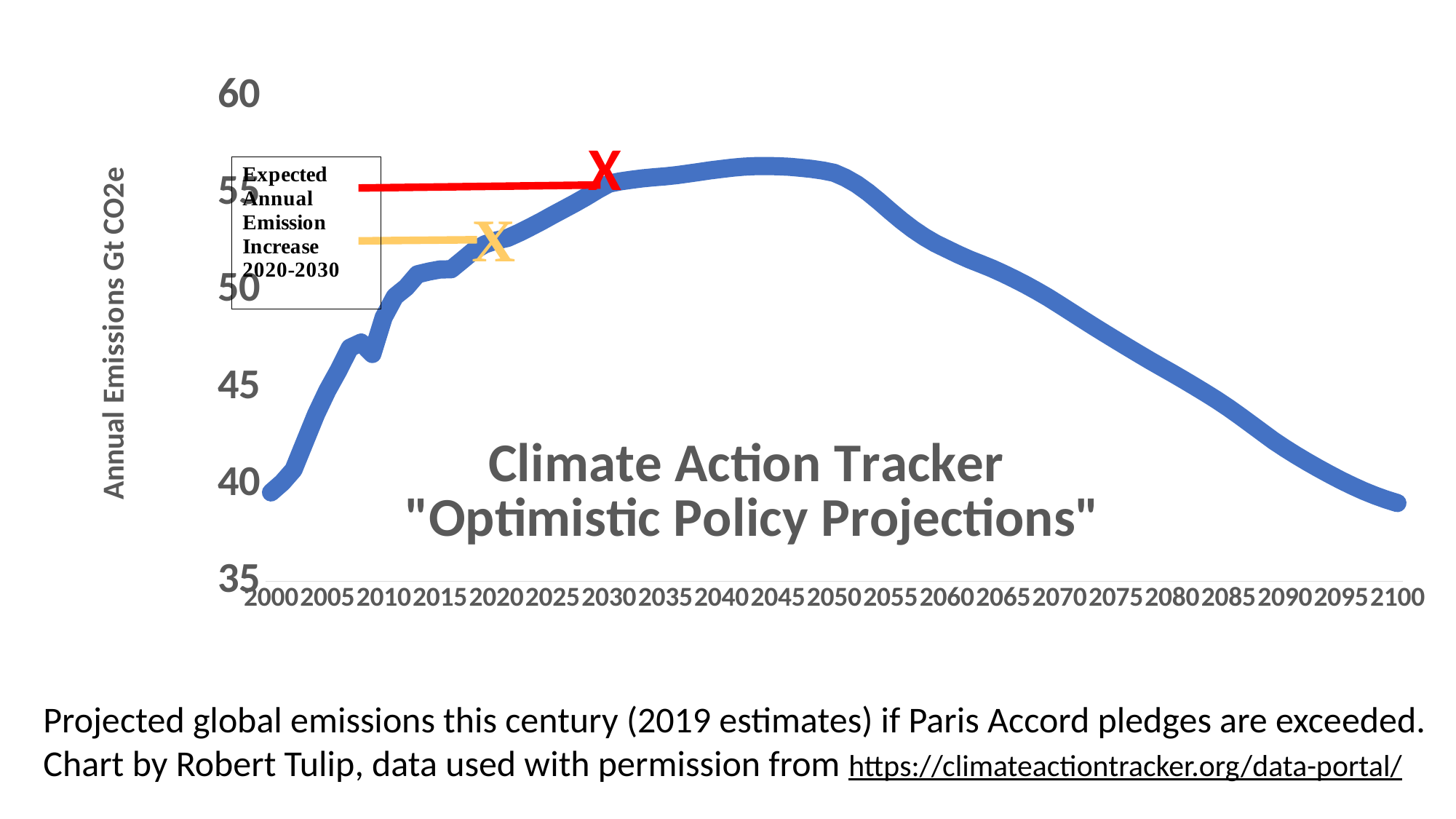

### Chart: Climate Action Tracker
"Optimistic Policy Projections"

| Category |  |
|---|---|
| 2000 | 39.58844000000001 |
| 2001 | 40.09580000000001 |
| 2002 | 40.75935 |
| 2003 | 42.18617000000001 |
| 2004 | 43.61509000000001 |
| 2005 | 44.83902 |
| 2006 | 45.88528000000002 |
| 2007 | 47.04547000000002 |
| 2008 | 47.31576000000001 |
| 2009 | 46.72818000000001 |
| 2010 | 48.60945000000001 |
| 2011 | 49.69031000000001 |
| 2012 | 50.15797000000001 |
| 2013 | 50.83761000000001 |
| 2014 | 50.97706000000002 |
| 2015 | 51.08630000000002 |
| 2016 | 51.09672000000001 |
| 2017 | 51.57174000000001 |
| 2018 | 52.05425000000001 |
| 2019 | 52.38686000000001 |
| 2020 | 52.58083000000001 |
| 2021 | 52.71178000000001 |
| 2022 | 52.97175000000001 |
| 2023 | 53.26335000000002 |
| 2024 | 53.56488000000002 |
| 2025 | 53.88506000000001 |
| 2026 | 54.19707000000001 |
| 2027 | 54.50881000000003 |
| 2028 | 54.83970000000001 |
| 2029 | 55.19166000000002 |
| 2030 | 55.51157000000002 |
| 2031 | 55.62700000000002 |
| 2032 | 55.71159000000001 |
| 2033 | 55.78429000000001 |
| 2034 | 55.84008000000001 |
| 2035 | 55.88775000000001 |
| 2036 | 55.94952000000001 |
| 2037 | 56.02817000000001 |
| 2038 | 56.11178000000002 |
| 2039 | 56.19704000000002 |
| 2040 | 56.26899000000001 |
| 2041 | 56.33689000000001 |
| 2042 | 56.38744000000001 |
| 2043 | 56.41561000000002 |
| 2044 | 56.42201000000001 |
| 2045 | 56.40795000000001 |
| 2046 | 56.38133000000001 |
| 2047 | 56.33079000000001 |
| 2048 | 56.26963000000001 |
| 2049 | 56.18690000000002 |
| 2050 | 56.06987000000002 |
| 2051 | 55.81377000000001 |
| 2052 | 55.48444000000001 |
| 2053 | 55.06760000000001 |
| 2054 | 54.59123000000002 |
| 2055 | 54.08495000000001 |
| 2056 | 53.59947000000001 |
| 2057 | 53.15719000000001 |
| 2058 | 52.76662000000002 |
| 2059 | 52.42811000000001 |
| 2060 | 52.14622000000001 |
| 2061 | 51.86353000000001 |
| 2062 | 51.60507000000002 |
| 2063 | 51.37751000000002 |
| 2064 | 51.14238000000002 |
| 2065 | 50.87807000000002 |
| 2066 | 50.59730000000002 |
| 2067 | 50.29416000000001 |
| 2068 | 49.97525000000001 |
| 2069 | 49.63822000000001 |
| 2070 | 49.27385000000001 |
| 2071 | 48.90226000000001 |
| 2072 | 48.53156000000001 |
| 2073 | 48.16201000000002 |
| 2074 | 47.80230000000002 |
| 2075 | 47.44712000000001 |
| 2076 | 47.09387000000002 |
| 2077 | 46.74587000000001 |
| 2078 | 46.40366000000002 |
| 2079 | 46.07110000000002 |
| 2080 | 45.74261000000001 |
| 2081 | 45.40208000000001 |
| 2082 | 45.05772000000001 |
| 2083 | 44.70414000000001 |
| 2084 | 44.34236000000001 |
| 2085 | 43.95291000000002 |
| 2086 | 43.54104000000001 |
| 2087 | 43.11538000000002 |
| 2088 | 42.68566000000001 |
| 2089 | 42.25752000000001 |
| 2090 | 41.87231000000002 |
| 2091 | 41.50896000000001 |
| 2092 | 41.16233000000001 |
| 2093 | 40.83384000000001 |
| 2094 | 40.51510000000003 |
| 2095 | 40.21175000000001 |
| 2096 | 39.92955000000001 |
| 2097 | 39.66695000000001 |
| 2098 | 39.43215000000001 |
| 2099 | 39.22269000000001 |
| 2100 | 39.04127 |
Projected global emissions this century (2019 estimates) if Paris Accord pledges are exceeded.
Chart by Robert Tulip, data used with permission from https://climateactiontracker.org/data-portal/